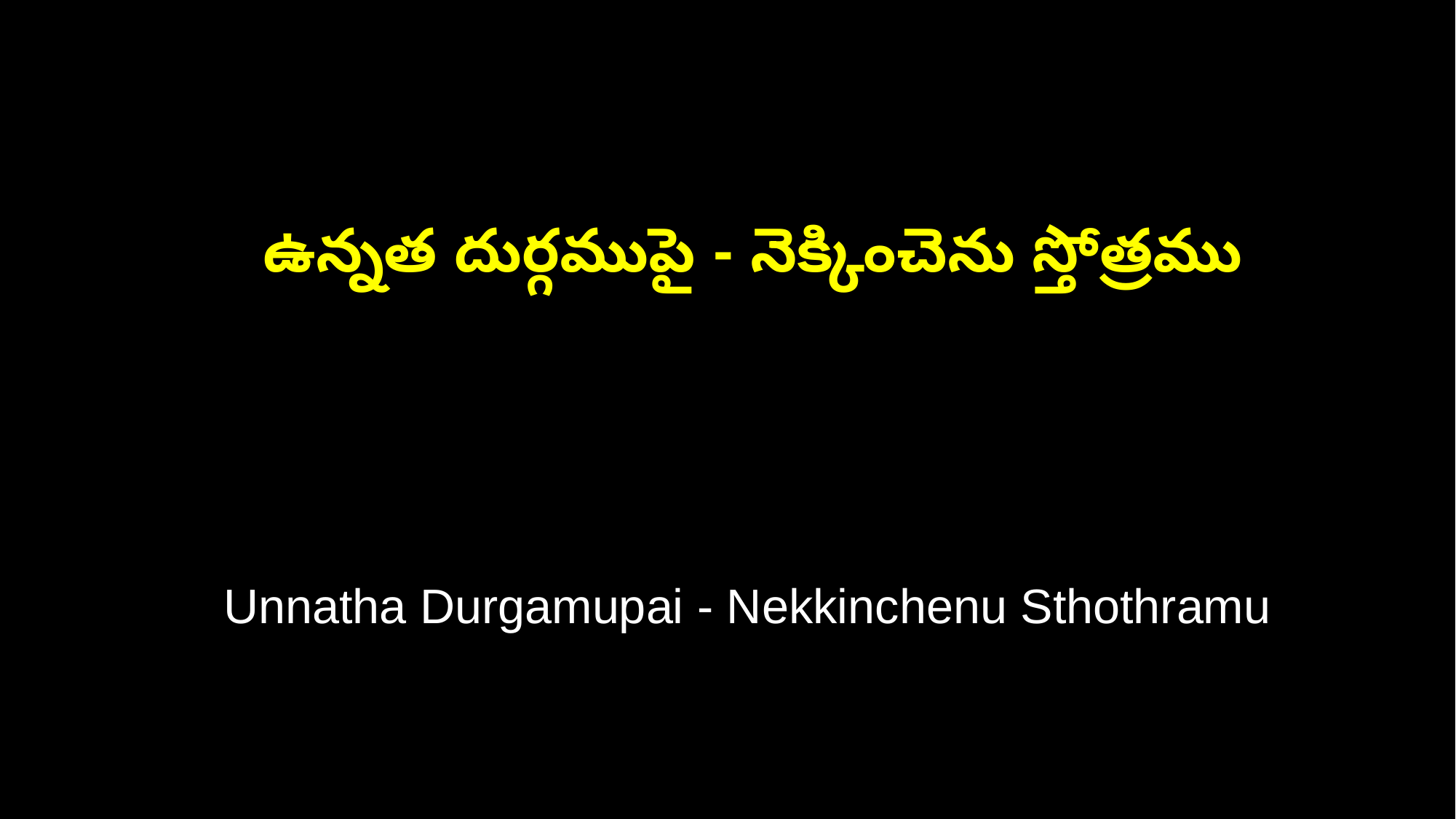

ఉన్నత దుర్గముపై - నెక్కించెను స్తోత్రము
   Unnatha Durgamupai - Nekkinchenu Sthothramu